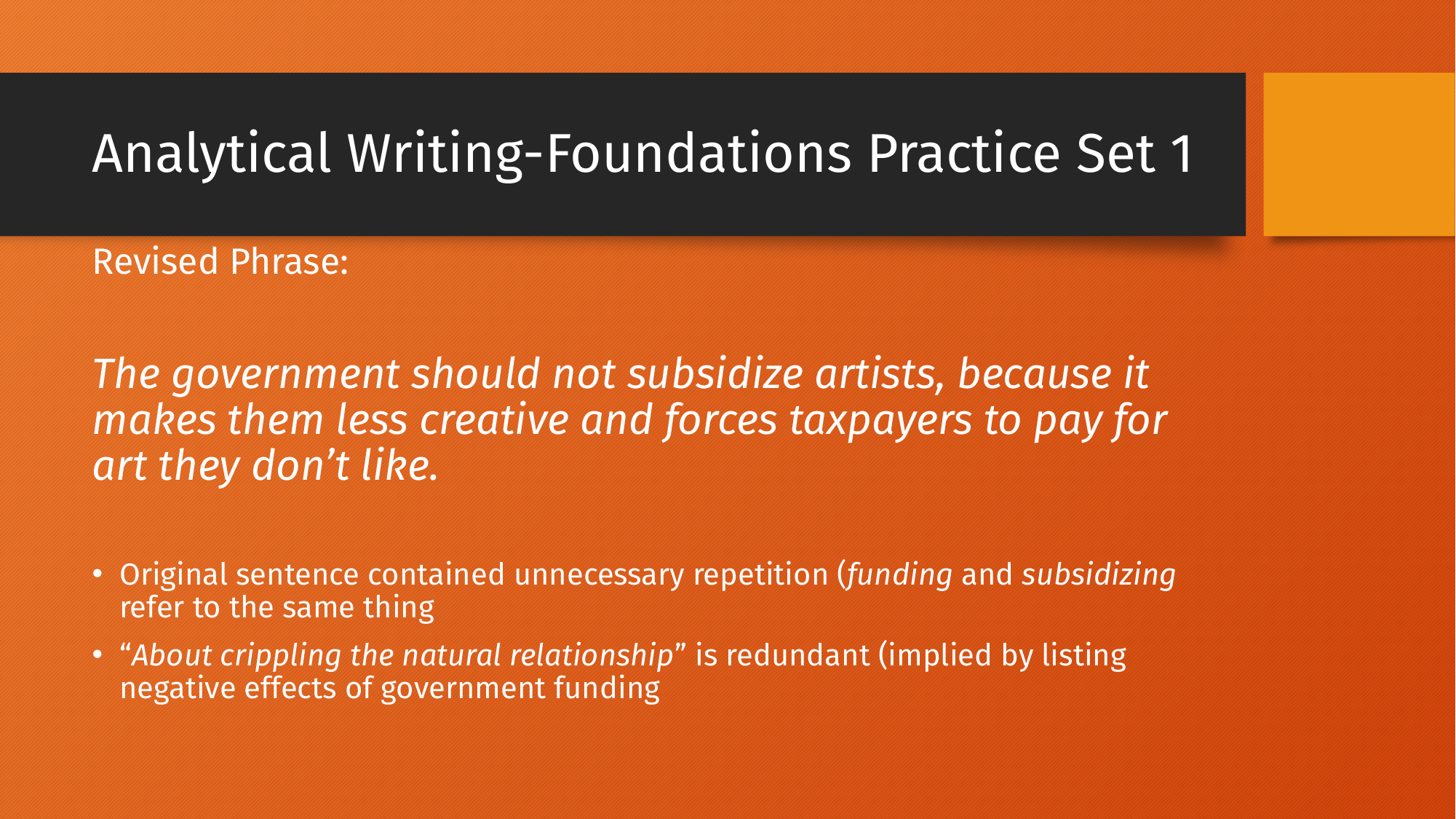

# Analytical Writing-Foundations Practice Set 1
Revised Phrase:

The government should not subsidize artists, because it makes them less creative and forces taxpayers to pay for art they don’t like.

Original sentence contained unnecessary repetition (funding and subsidizing refer to the same thing
“About crippling the natural relationship” is redundant (implied by listing negative effects of government funding